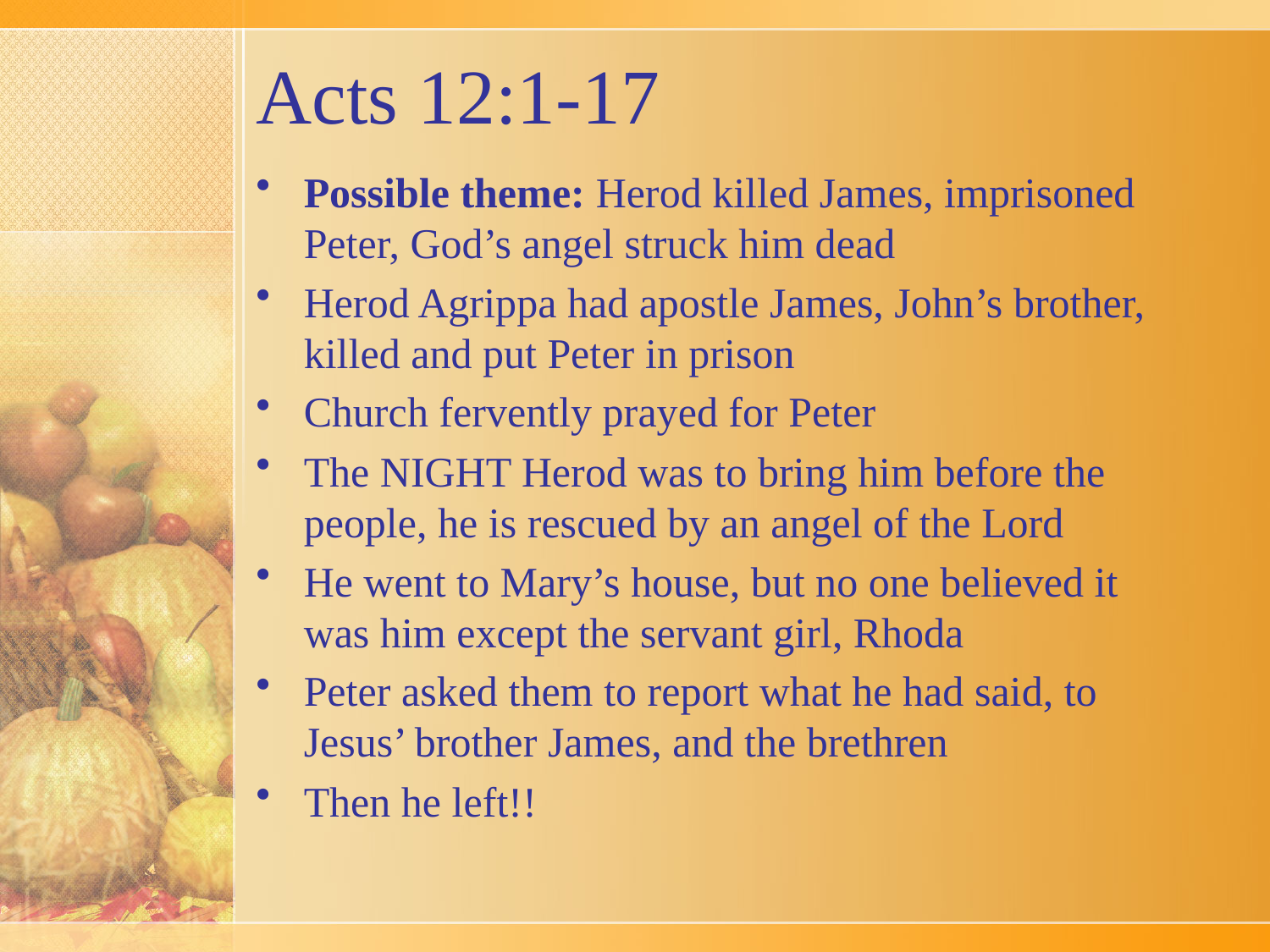

# Acts 12:1-17
Possible theme: Herod killed James, imprisoned Peter, God’s angel struck him dead
Herod Agrippa had apostle James, John’s brother, killed and put Peter in prison
Church fervently prayed for Peter
The NIGHT Herod was to bring him before the people, he is rescued by an angel of the Lord
He went to Mary’s house, but no one believed it was him except the servant girl, Rhoda
Peter asked them to report what he had said, to Jesus’ brother James, and the brethren
Then he left!!